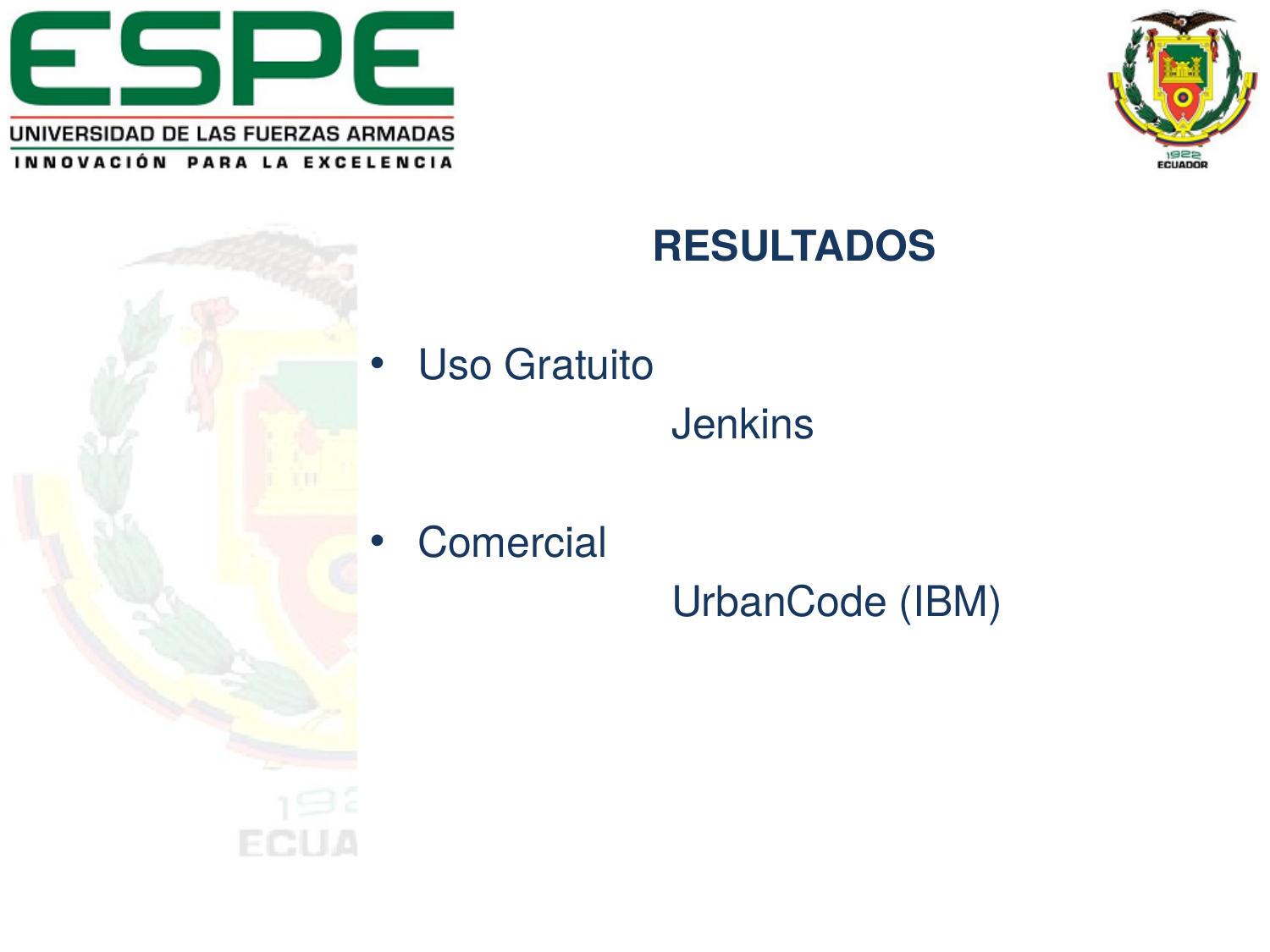

RESULTADOS

Uso Gratuito
			Jenkins

Comercial
			UrbanCode (IBM)